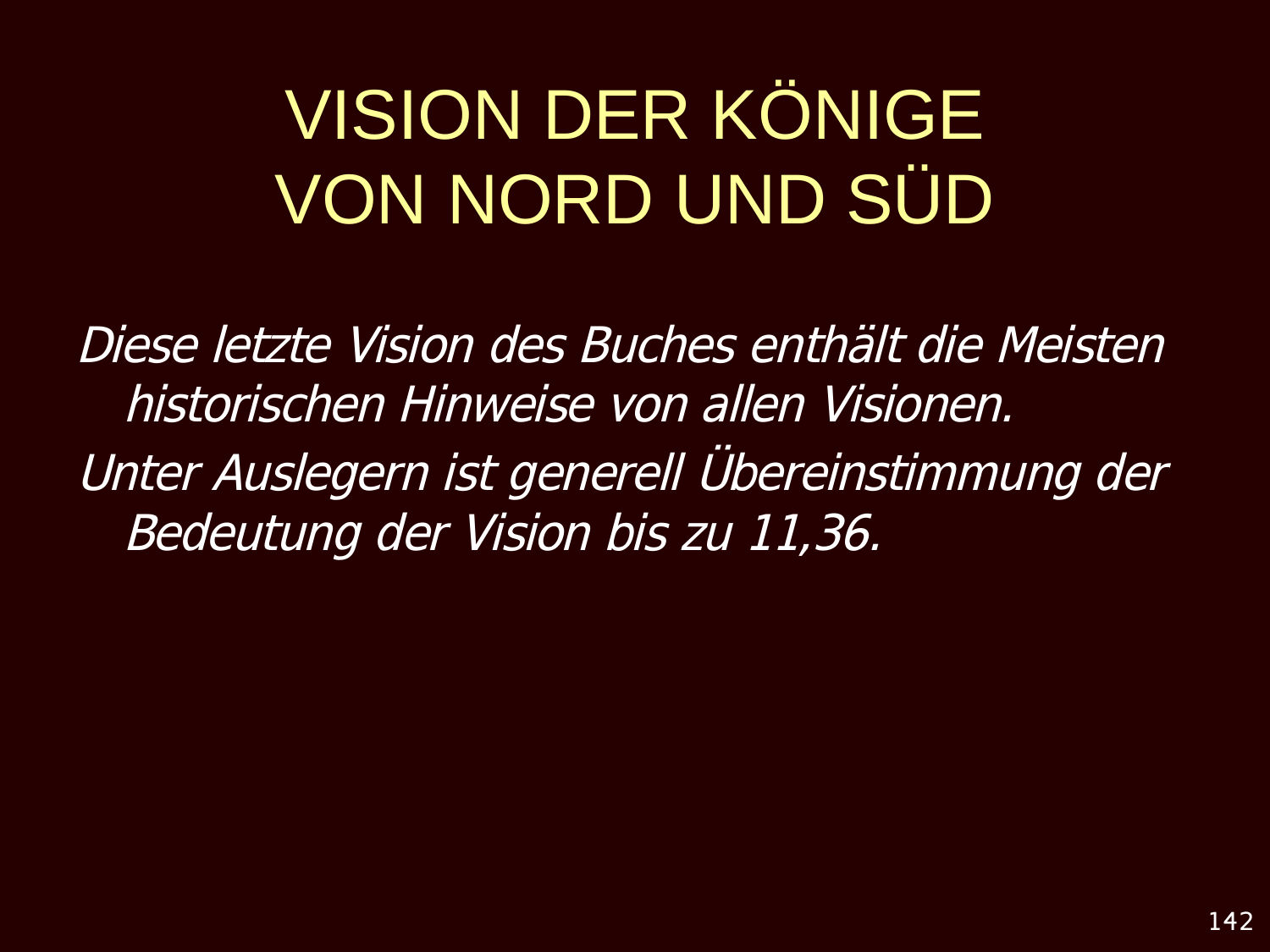

# VISION DER KÖNIGE VON NORD UND SÜD
Diese letzte Vision des Buches enthält die Meisten historischen Hinweise von allen Visionen.
Unter Auslegern ist generell Übereinstimmung der Bedeutung der Vision bis zu 11,36.
142